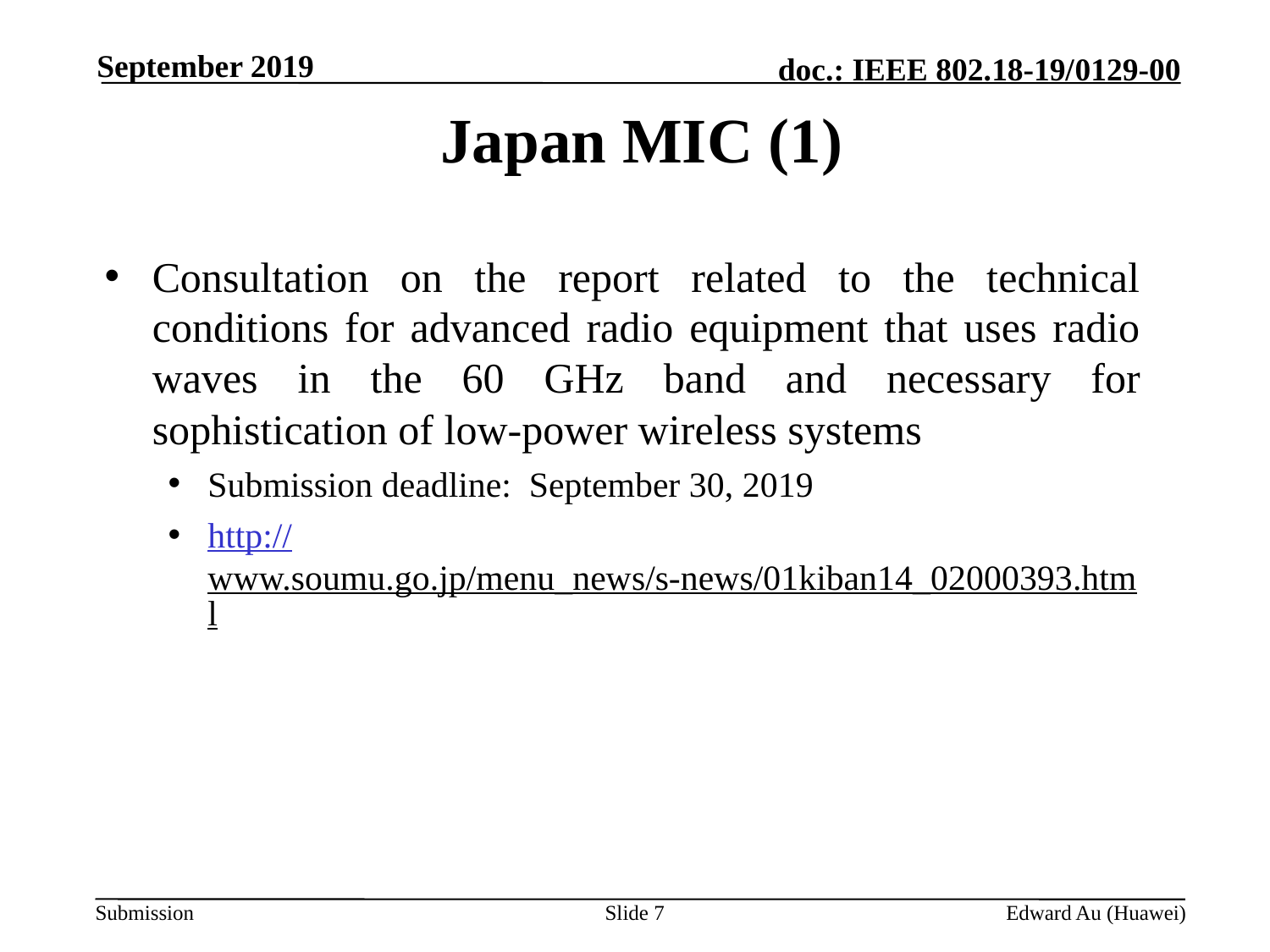

September 2019
# Japan MIC (1)
Consultation on the report related to the technical conditions for advanced radio equipment that uses radio waves in the 60 GHz band and necessary for sophistication of low-power wireless systems
Submission deadline:  September 30, 2019
http://www.soumu.go.jp/menu_news/s-news/01kiban14_02000393.html

Slide 7
Edward Au (Huawei)